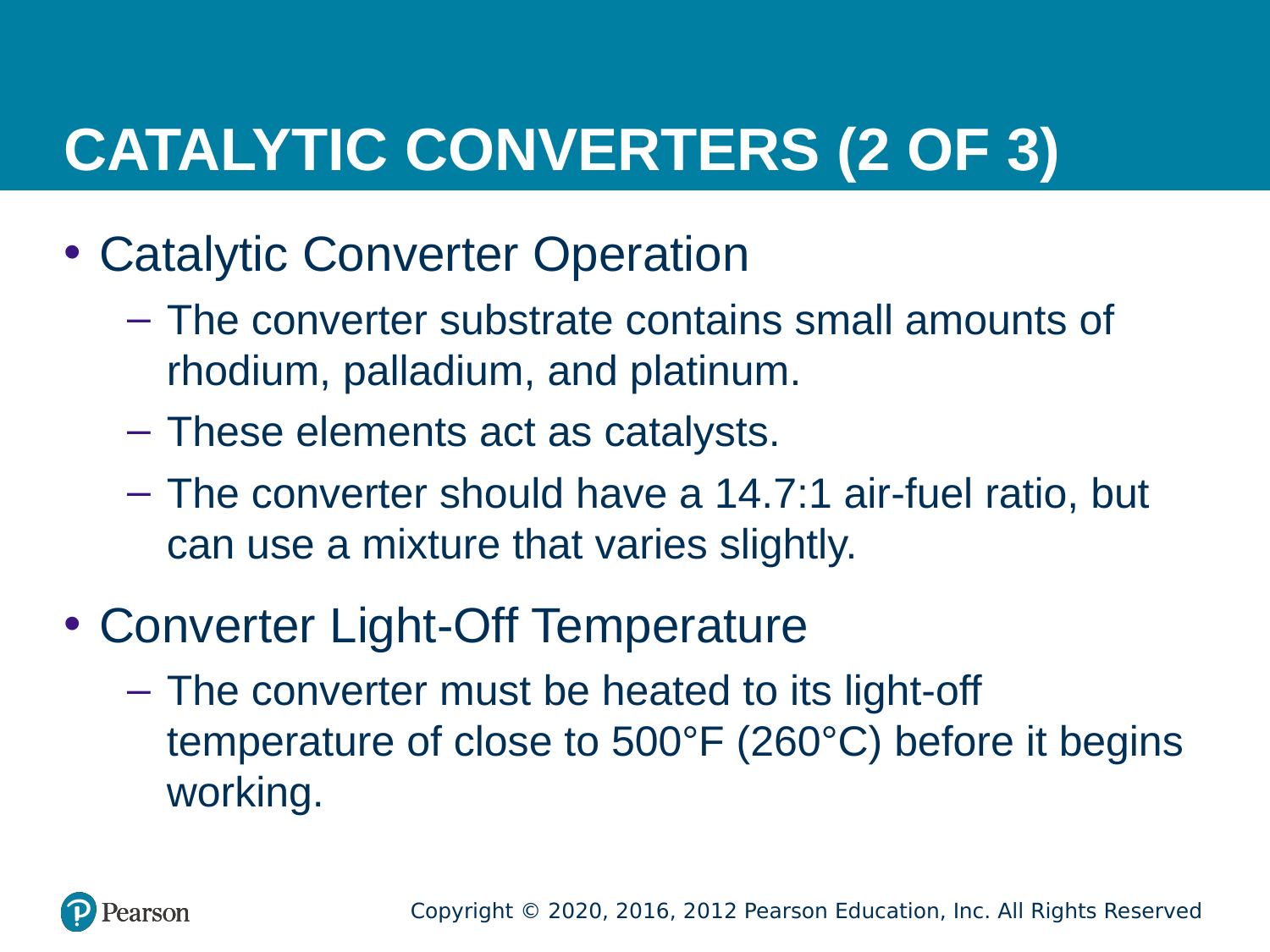

# CATALYTIC CONVERTERS (2 OF 3)
Catalytic Converter Operation
The converter substrate contains small amounts of rhodium, palladium, and platinum.
These elements act as catalysts.
The converter should have a 14.7:1 air-fuel ratio, but can use a mixture that varies slightly.
Converter Light-Off Temperature
The converter must be heated to its light-off temperature of close to 500°F (260°C) before it begins working.